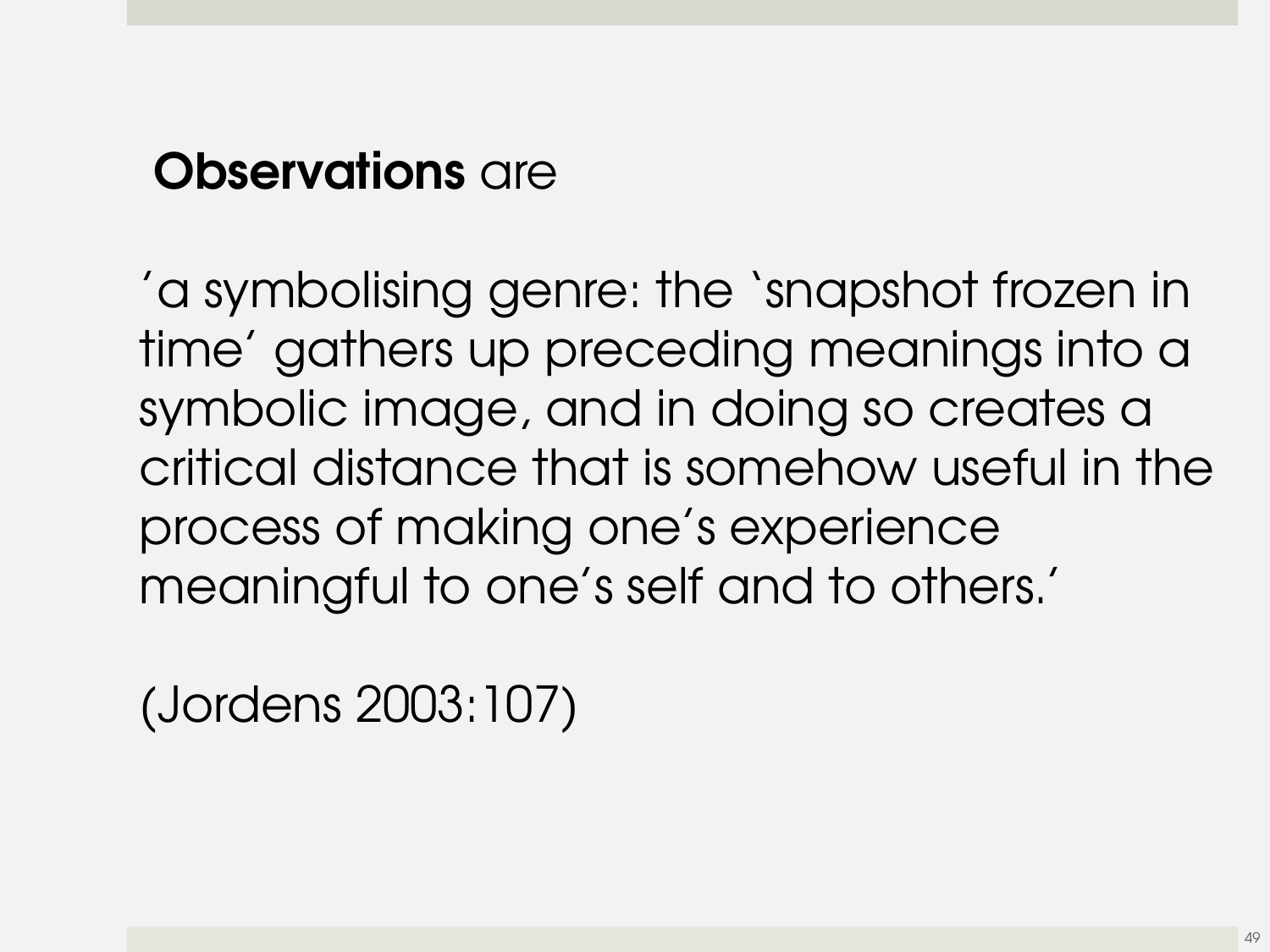

Observations are

’a symbolising genre: the ‘snapshot frozen in time’ gathers up preceding meanings into a symbolic image, and in doing so creates a critical distance that is somehow useful in the process of making one’s experience meaningful to one’s self and to others.’

(Jordens 2003:107)
49